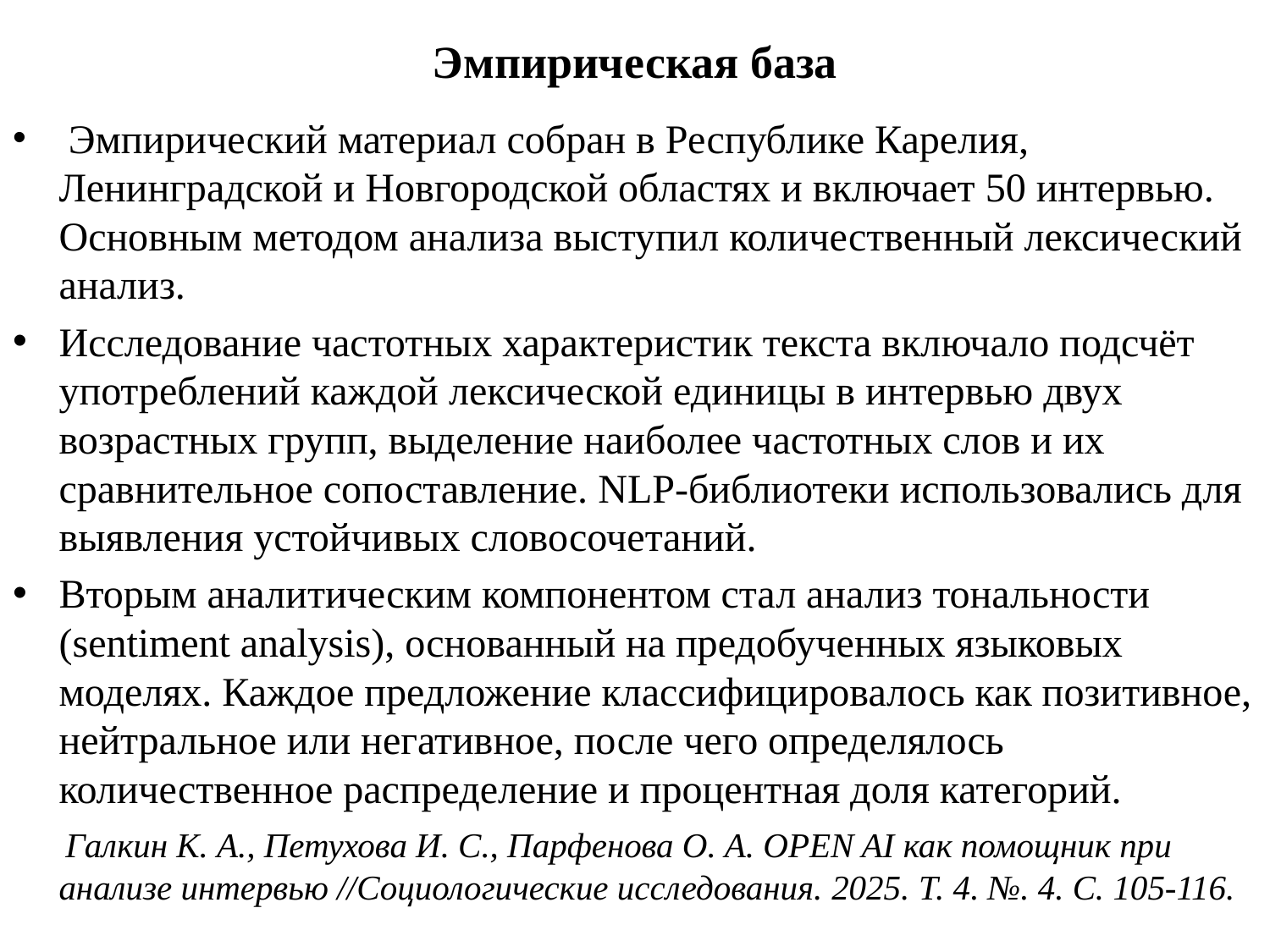

# Эмпирическая база
 Эмпирический материал собран в Республике Карелия, Ленинградской и Новгородской областях и включает 50 интервью. Основным методом анализа выступил количественный лексический анализ.
Исследование частотных характеристик текста включало подсчёт употреблений каждой лексической единицы в интервью двух возрастных групп, выделение наиболее частотных слов и их сравнительное сопоставление. NLP-библиотеки использовались для выявления устойчивых словосочетаний.
Вторым аналитическим компонентом стал анализ тональности (sentiment analysis), основанный на предобученных языковых моделях. Каждое предложение классифицировалось как позитивное, нейтральное или негативное, после чего определялось количественное распределение и процентная доля категорий.
      Галкин К. А., Петухова И. С., Парфенова О. А. OPEN AI как помощник при анализе интервью //Социологические исследования. 2025. Т. 4. №. 4. С. 105-116.